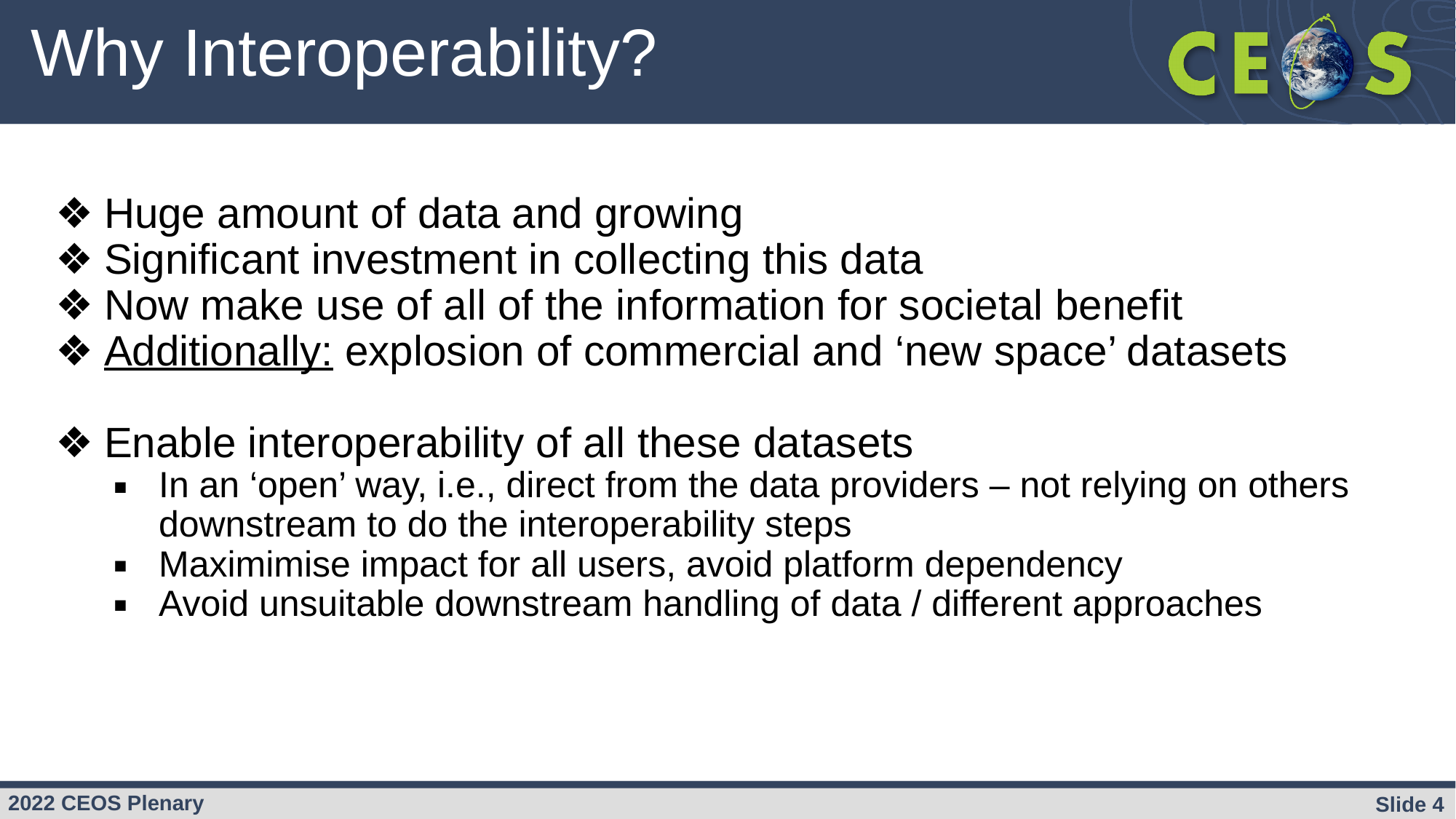

# Why Interoperability?
Huge amount of data and growing
Significant investment in collecting this data
Now make use of all of the information for societal benefit
Additionally: explosion of commercial and ‘new space’ datasets

Enable interoperability of all these datasets
In an ‘open’ way, i.e., direct from the data providers – not relying on others downstream to do the interoperability steps
Maximimise impact for all users, avoid platform dependency
Avoid unsuitable downstream handling of data / different approaches